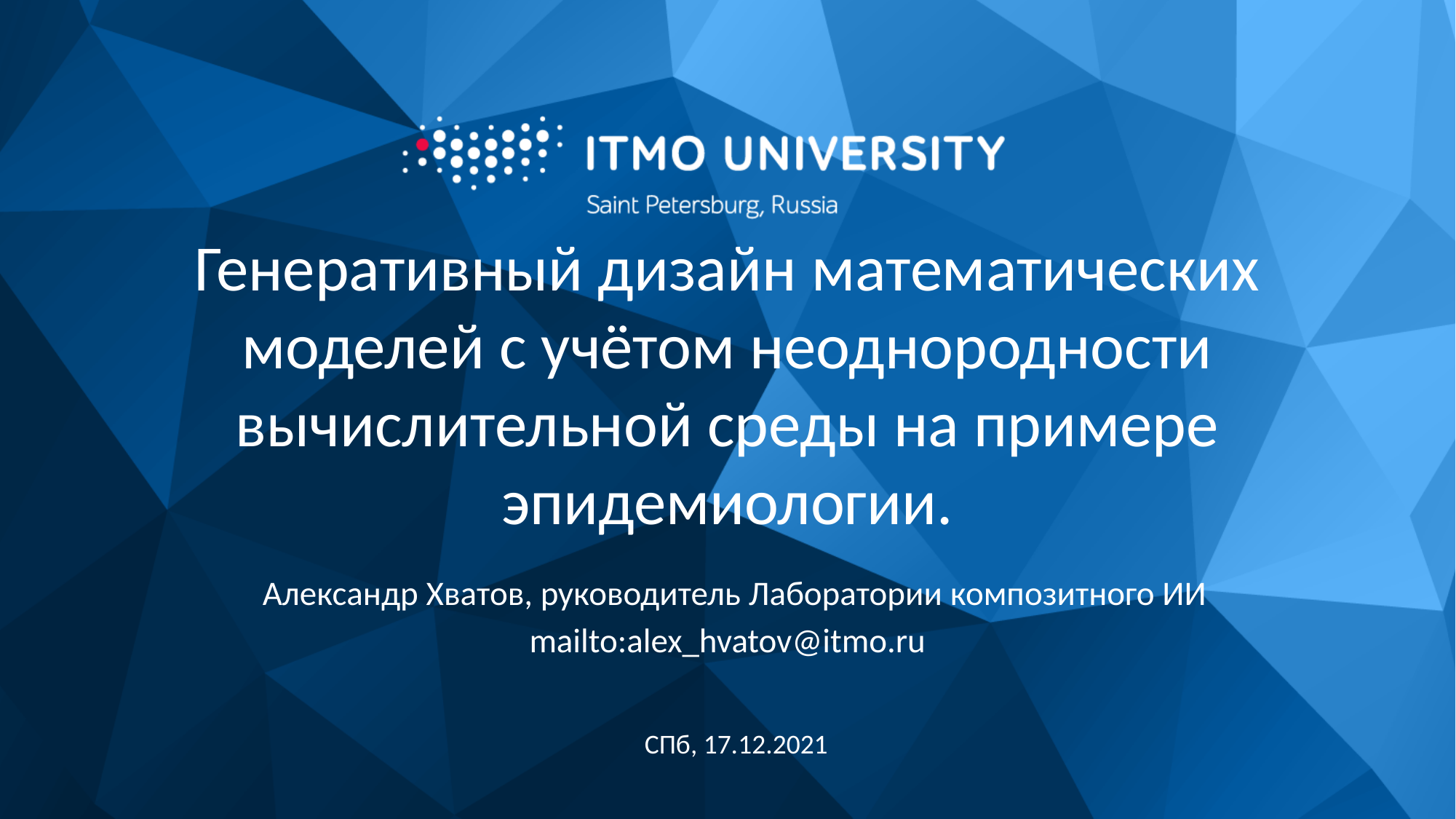

# Генеративный дизайн математических моделей с учётом неоднородности вычислительной среды на примере эпидемиологии.
Александр Хватов, руководитель Лаборатории композитного ИИ
mailto:alex_hvatov@itmo.ru
СПб, 17.12.2021